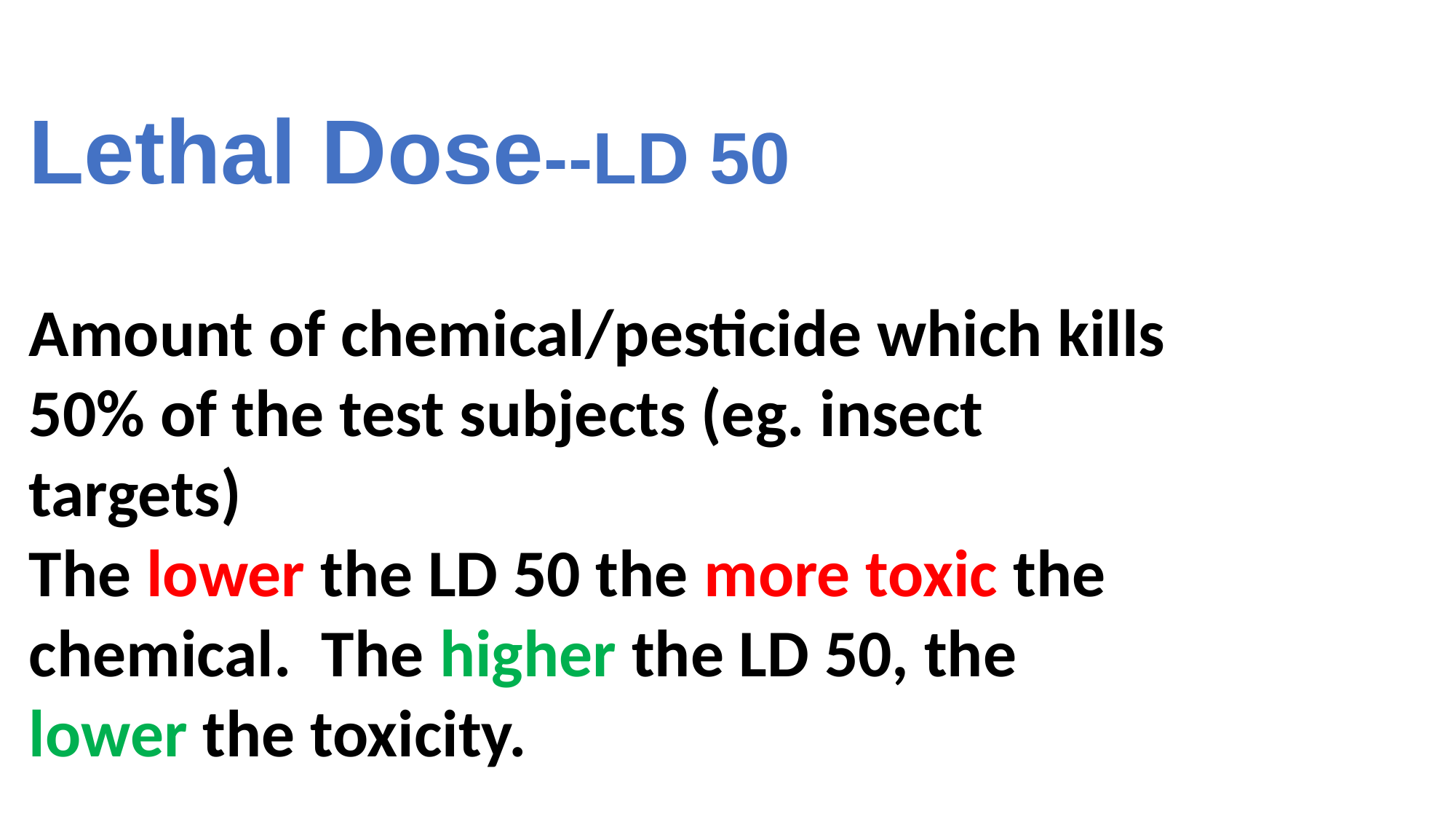

Lethal Dose--LD 50

Amount of chemical/pesticide which kills 50% of the test subjects (eg. insect targets)
The lower the LD 50 the more toxic the chemical.  The higher the LD 50, the lower the toxicity.